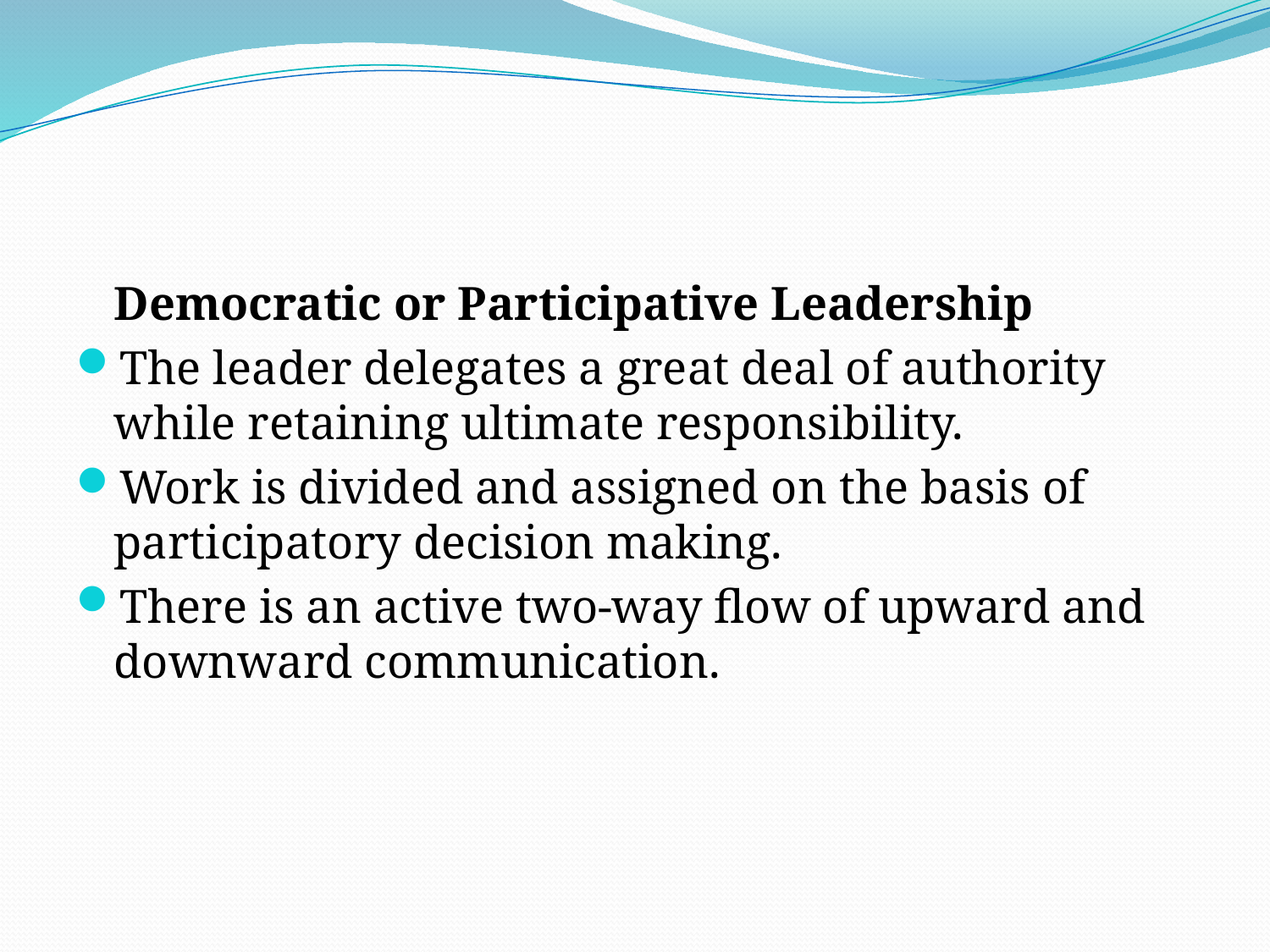

Democratic or Participative Leadership
The leader delegates a great deal of authority while retaining ultimate responsibility.
Work is divided and assigned on the basis of participatory decision making.
There is an active two-way flow of upward and downward communication.